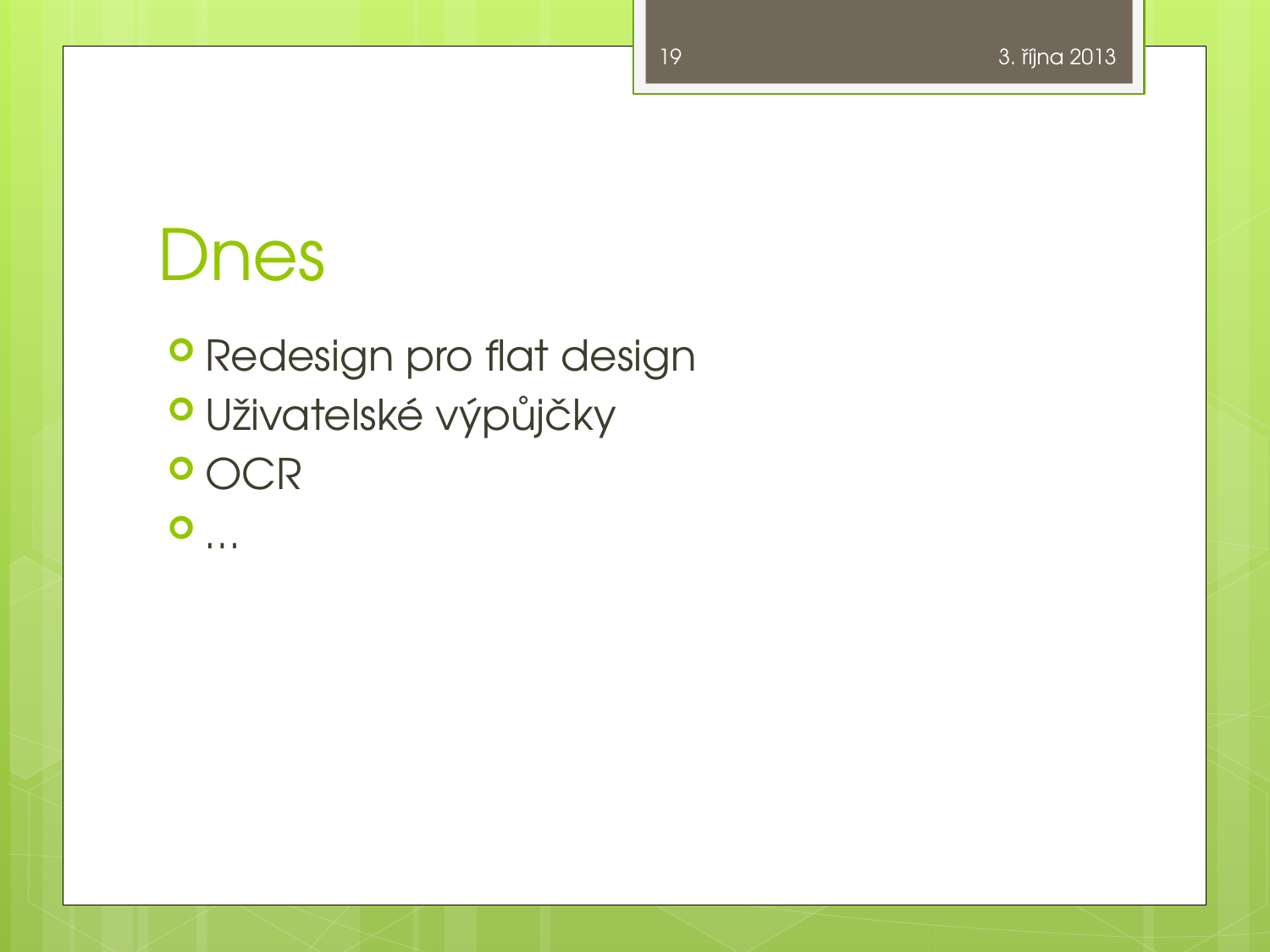

19
3. října 2013
# Dnes
Redesign pro flat design
Uživatelské výpůjčky
OCR
…